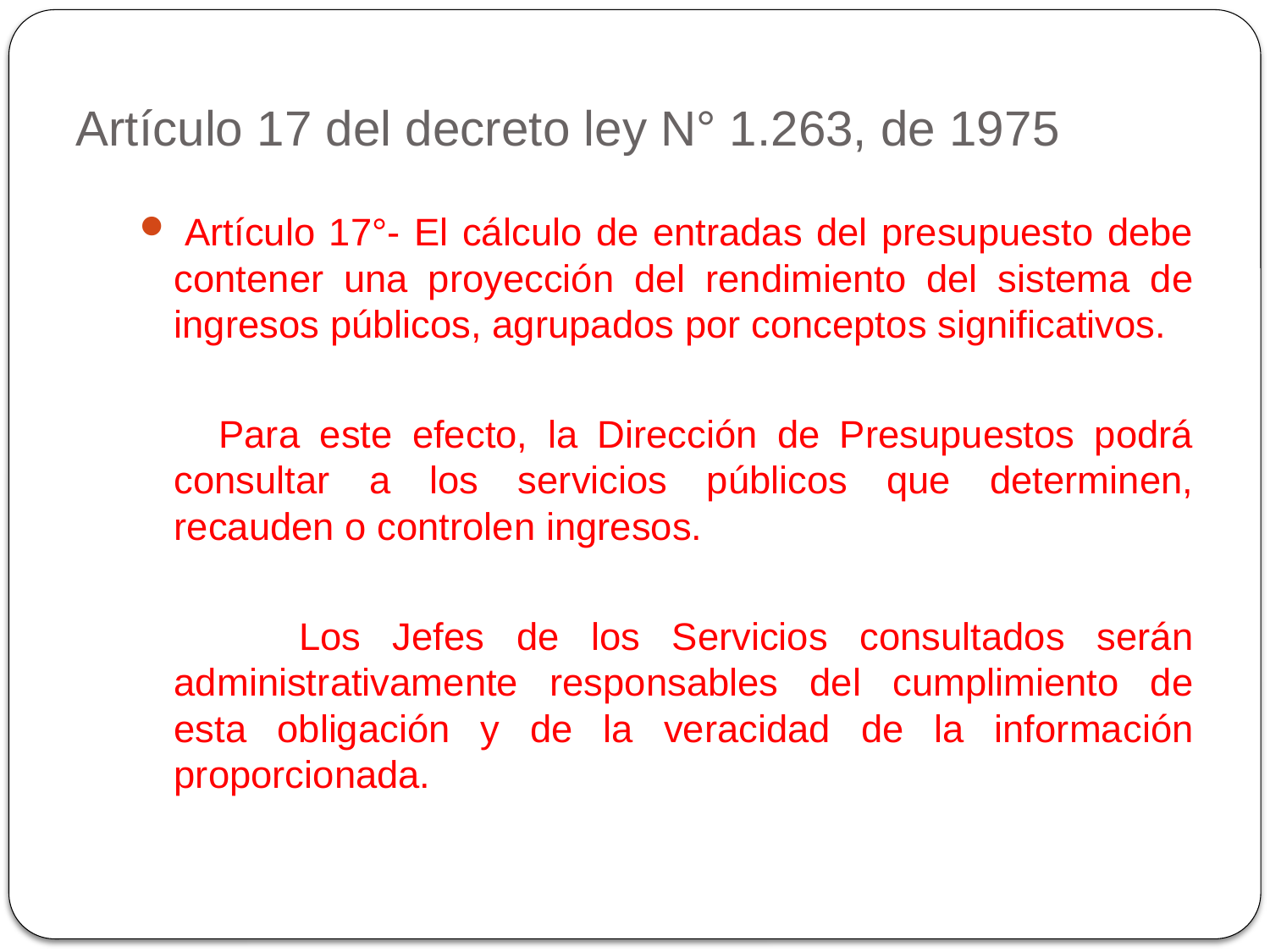

# Artículo 17 del decreto ley N° 1.263, de 1975
 Artículo 17°- El cálculo de entradas del presupuesto debe contener una proyección del rendimiento del sistema de ingresos públicos, agrupados por conceptos significativos.

    Para este efecto, la Dirección de Presupuestos podrá consultar a los servicios públicos que determinen, recauden o controlen ingresos.

     Los Jefes de los Servicios consultados serán administrativamente responsables del cumplimiento de esta obligación y de la veracidad de la información proporcionada.